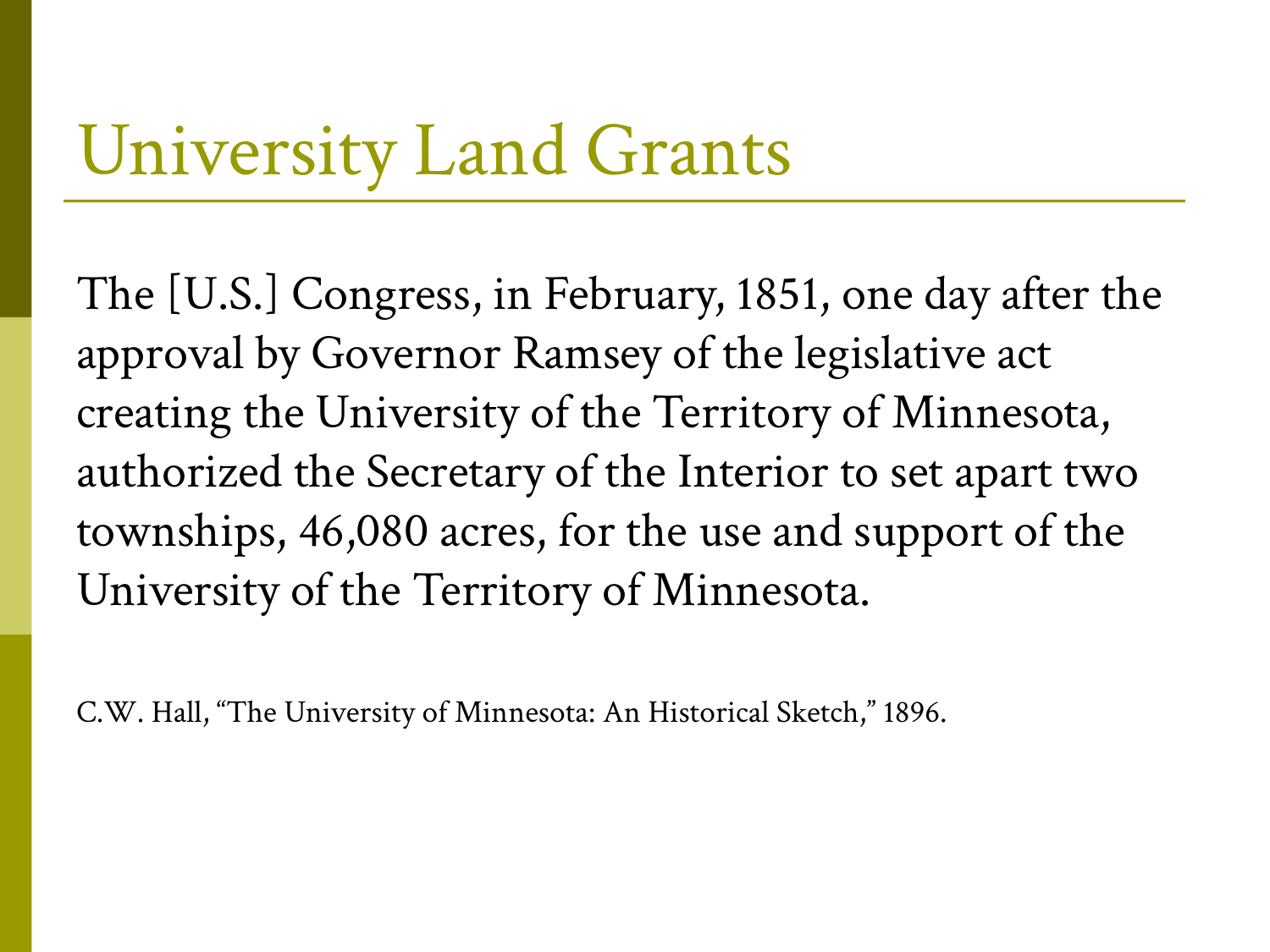

# University Land Grants
The [U.S.] Congress, in February, 1851, one day after the approval by Governor Ramsey of the legislative act creating the University of the Territory of Minnesota, authorized the Secretary of the Interior to set apart two townships, 46,080 acres, for the use and support of the University of the Territory of Minnesota.

C.W. Hall, “The University of Minnesota: An Historical Sketch,” 1896.